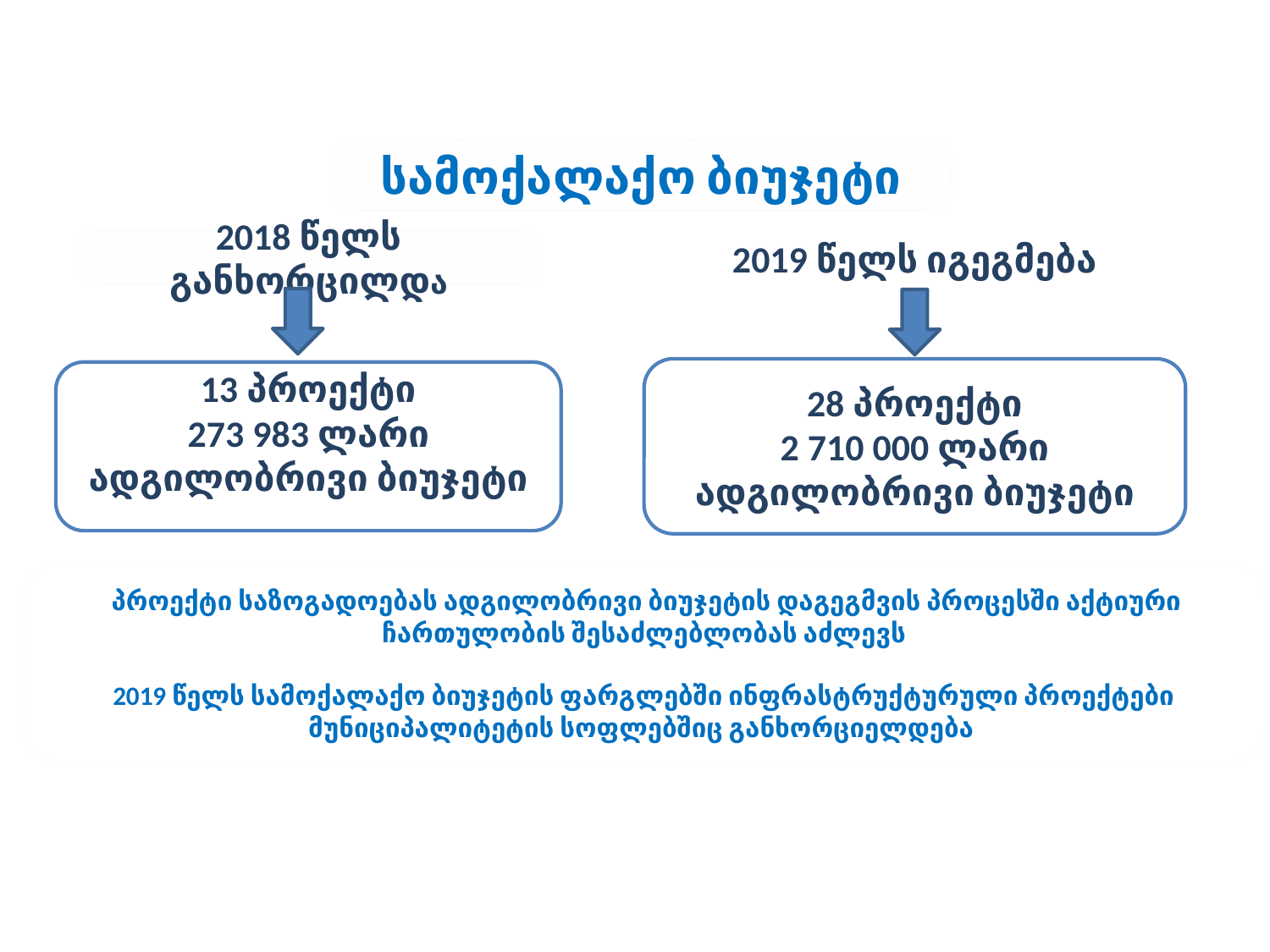

სამოქალაქო ბიუჯეტი
2019 წელს იგეგმება
2018 წელს განხორცილდა

28 პროექტი
2 710 000 ლარი
ადგილობრივი ბიუჯეტი

13 პროექტი
273 983 ლარი
ადგილობრივი ბიუჯეტი

 პროექტი საზოგადოებას ადგილობრივი ბიუჯეტის დაგეგმვის პროცესში აქტიური ჩართულობის შესაძლებლობას აძლევს

2019 წელს სამოქალაქო ბიუჯეტის ფარგლებში ინფრასტრუქტურული პროექტები მუნიციპალიტეტის სოფლებშიც განხორციელდება